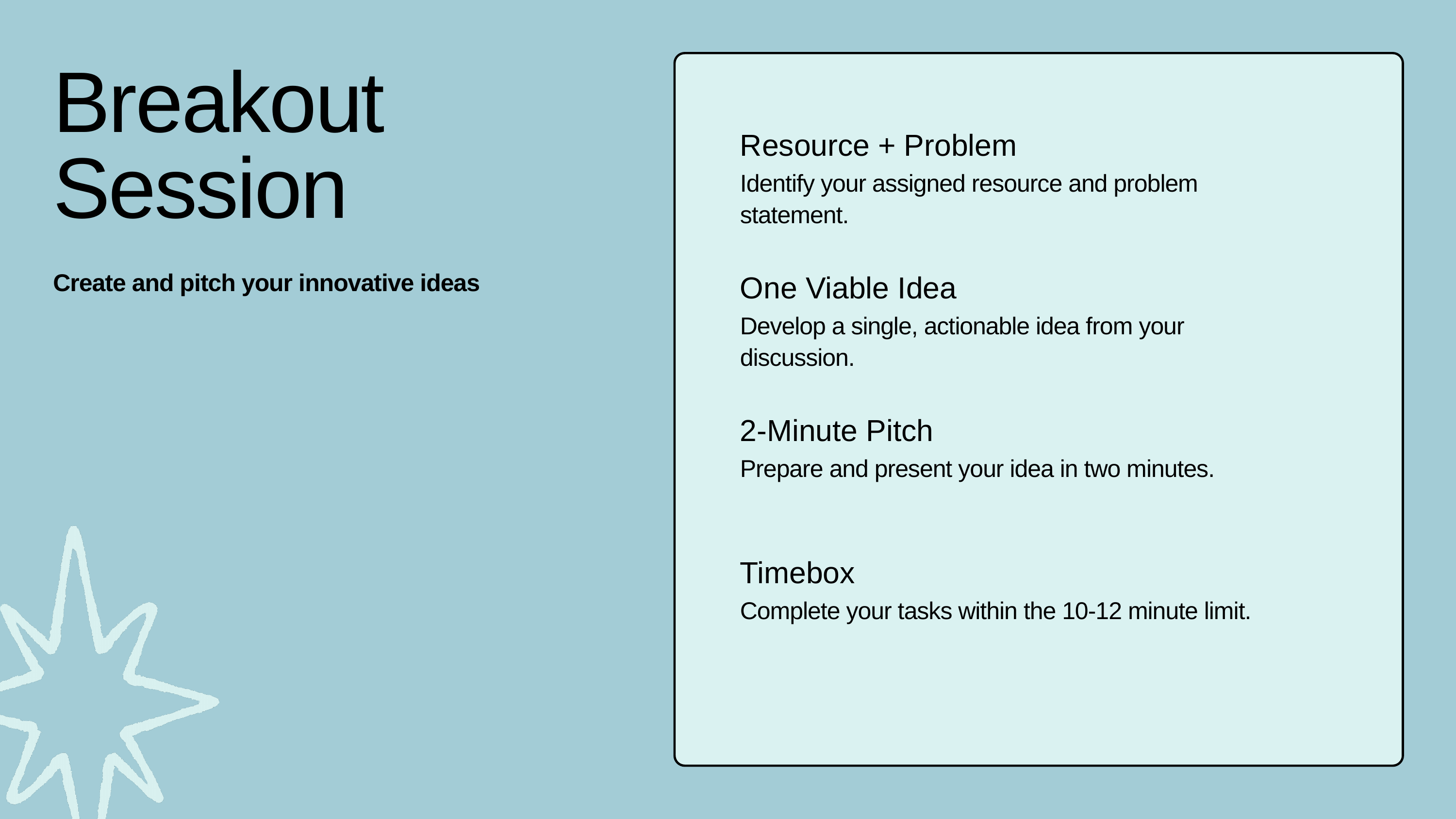

Breakout Session
Create and pitch your innovative ideas

Resource + Problem
Identify your assigned resource and problem statement.
One Viable Idea
Develop a single, actionable idea from your discussion.
2-Minute Pitch
Prepare and present your idea in two minutes.

Timebox
Complete your tasks within the 10-12 minute limit.